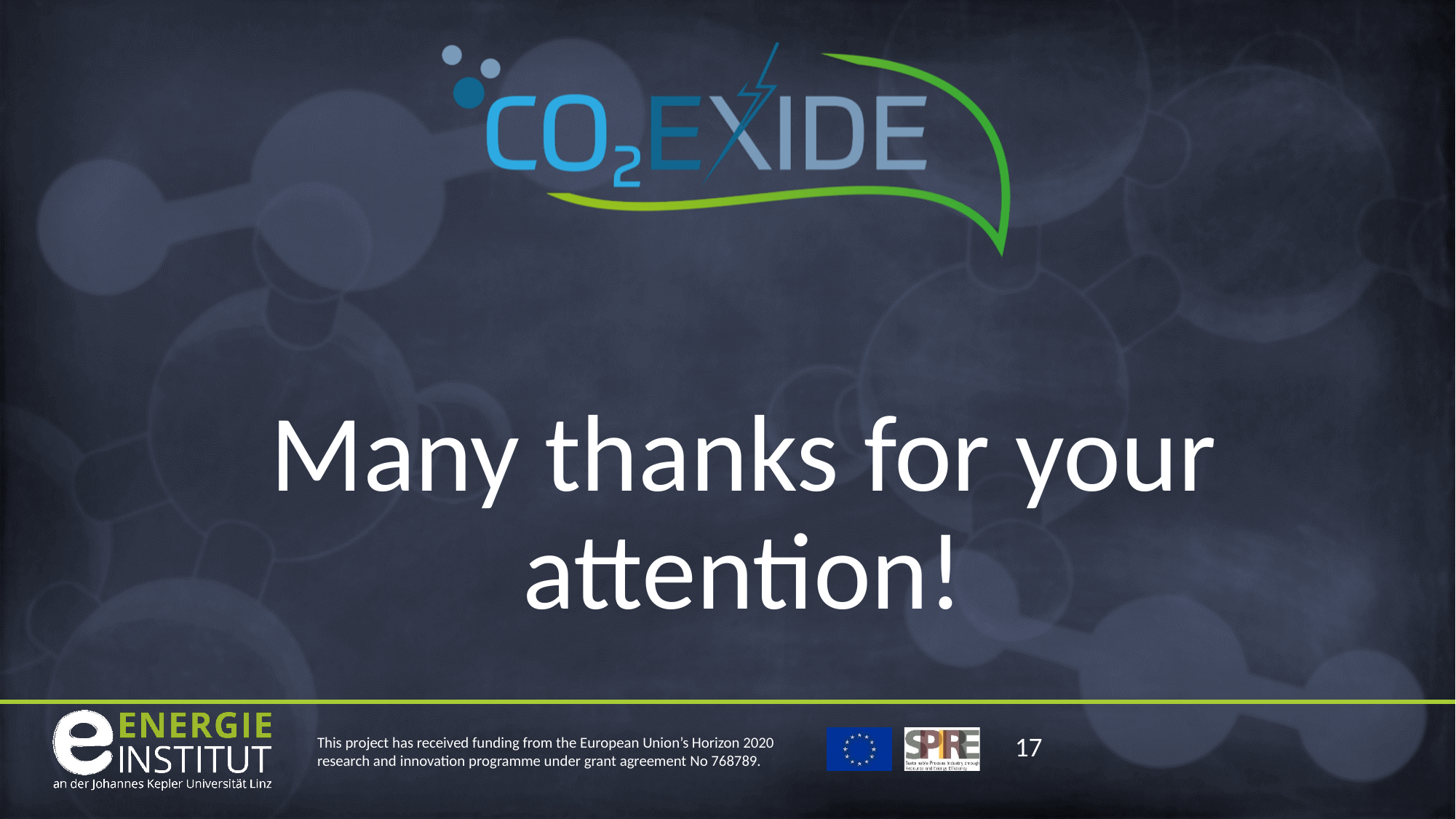

Many thanks for your attention!
This project has received funding from the European Union’s Horizon 2020 research and innovation programme under grant agreement No 768789.
17